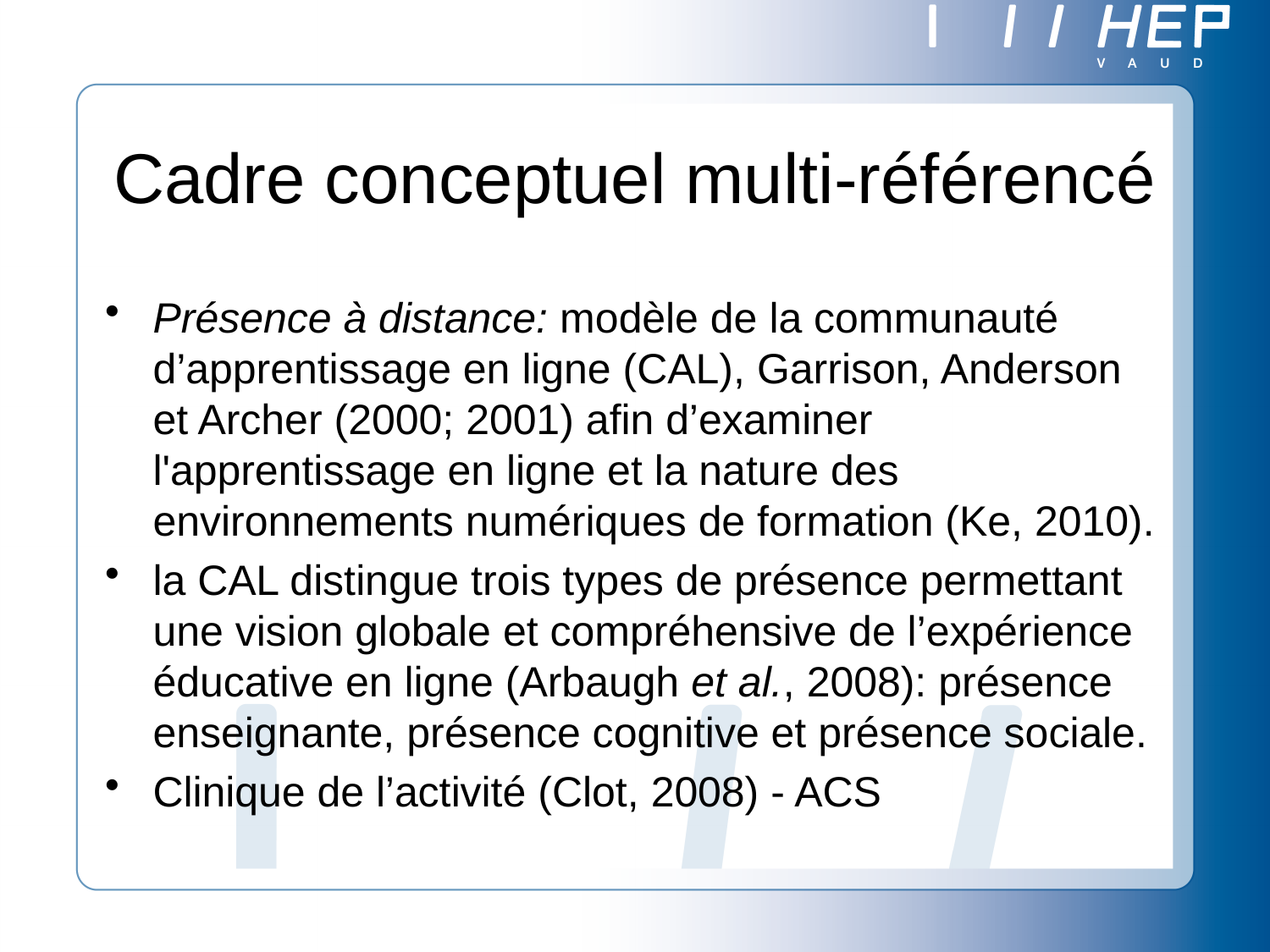

# Cadre conceptuel multi-référencé
Présence à distance: modèle de la communauté d’apprentissage en ligne (CAL), Garrison, Anderson et Archer (2000; 2001) afin d’examiner l'apprentissage en ligne et la nature des environnements numériques de formation (Ke, 2010).
la CAL distingue trois types de présence permettant une vision globale et compréhensive de l’expérience éducative en ligne (Arbaugh et al., 2008): présence enseignante, présence cognitive et présence sociale.
Clinique de l’activité (Clot, 2008) - ACS